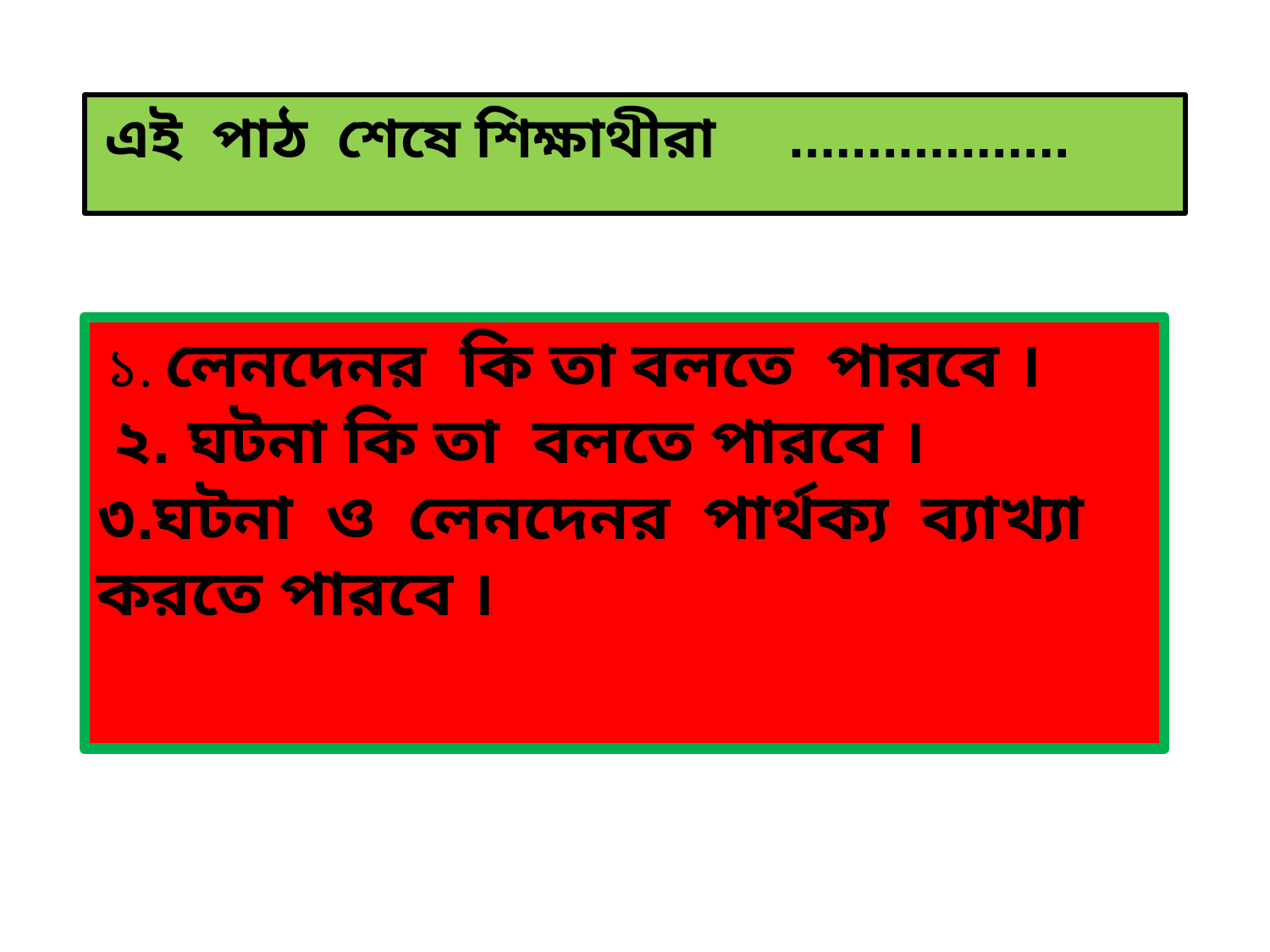

এই  পাঠ  শেষে শিক্ষাথীরা     ..................

 ১. লেনদেনর  কি তা বলতে  পারবে ।
 ২. ঘটনা কি তা  বলতে পারবে ।
৩.ঘটনা  ও  লেনদেনর  পার্থক্য  ব্যাখ্যা করতে পারবে ।